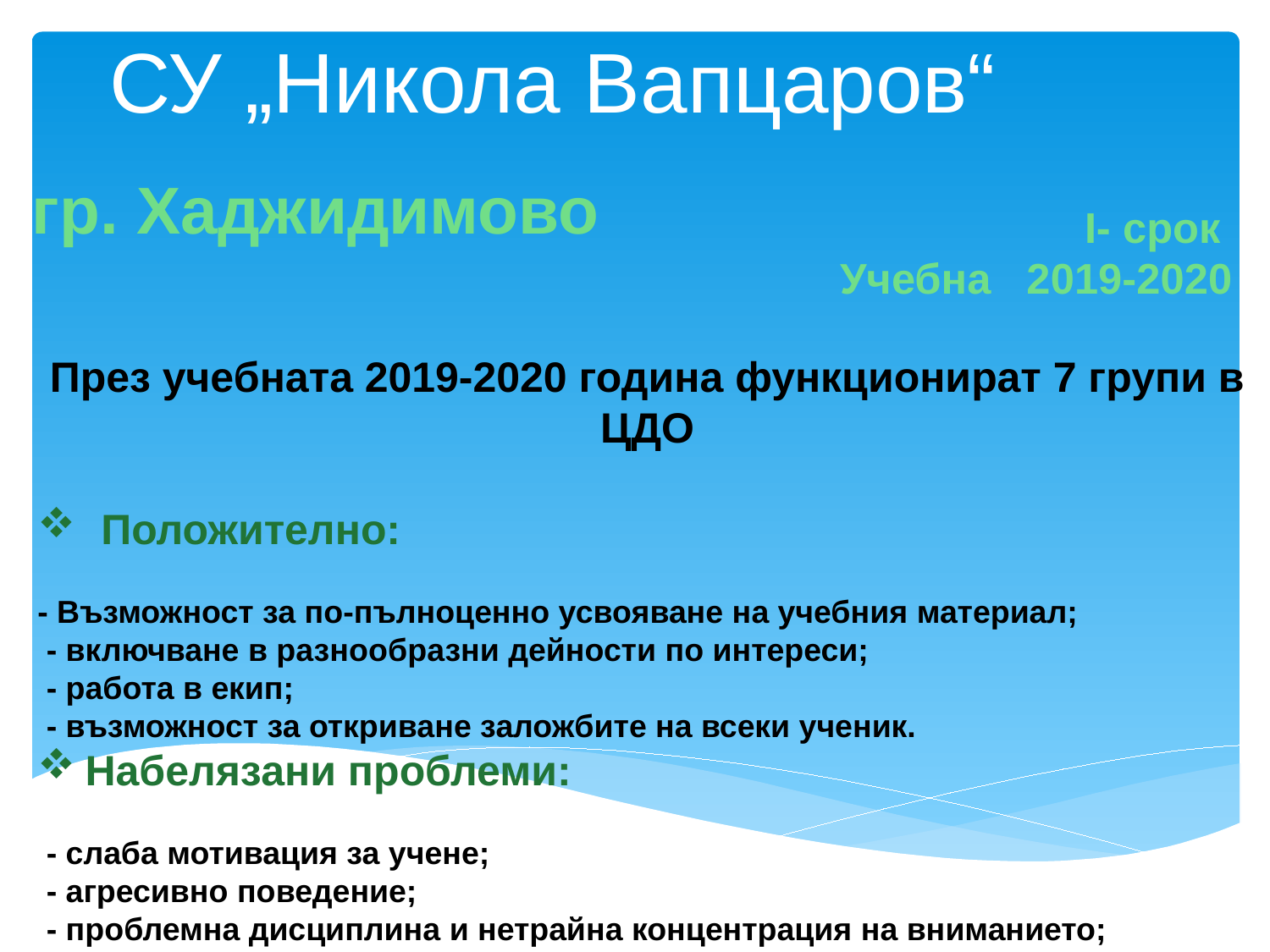

# СУ „Никола Вапцаров“
гр. Хаджидимово
I- срок
Учебна   2019-2020
През учебната 2019-2020 година функционират 7 групи в ЦДО

Положително:

- Възможност за по-пълноценно усвояване на учебния материал;
 - включване в разнообразни дейности по интереси;
 - работа в екип;
 - възможност за откриване заложбите на всеки ученик.
Набелязани проблеми:

 - слаба мотивация за учене;
 - агресивно поведение;
 - проблемна дисциплина и нетрайна концентрация на вниманието;
 - занижен контрол и слаб интерес от страна на родителите.